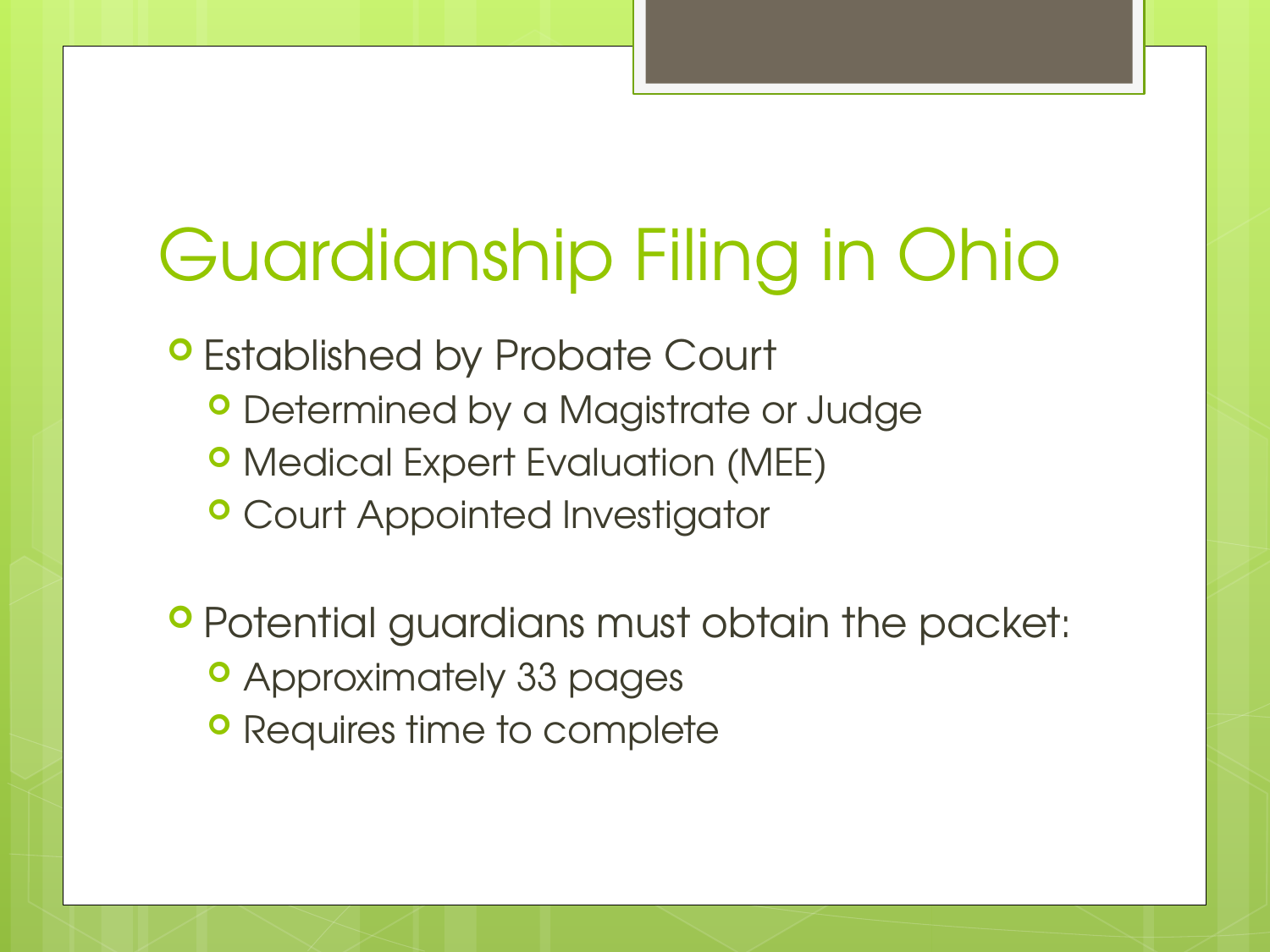

# Guardianship Filing in Ohio
Established by Probate Court
Determined by a Magistrate or Judge
Medical Expert Evaluation (MEE)
Court Appointed Investigator

Potential guardians must obtain the packet:
Approximately 33 pages
Requires time to complete